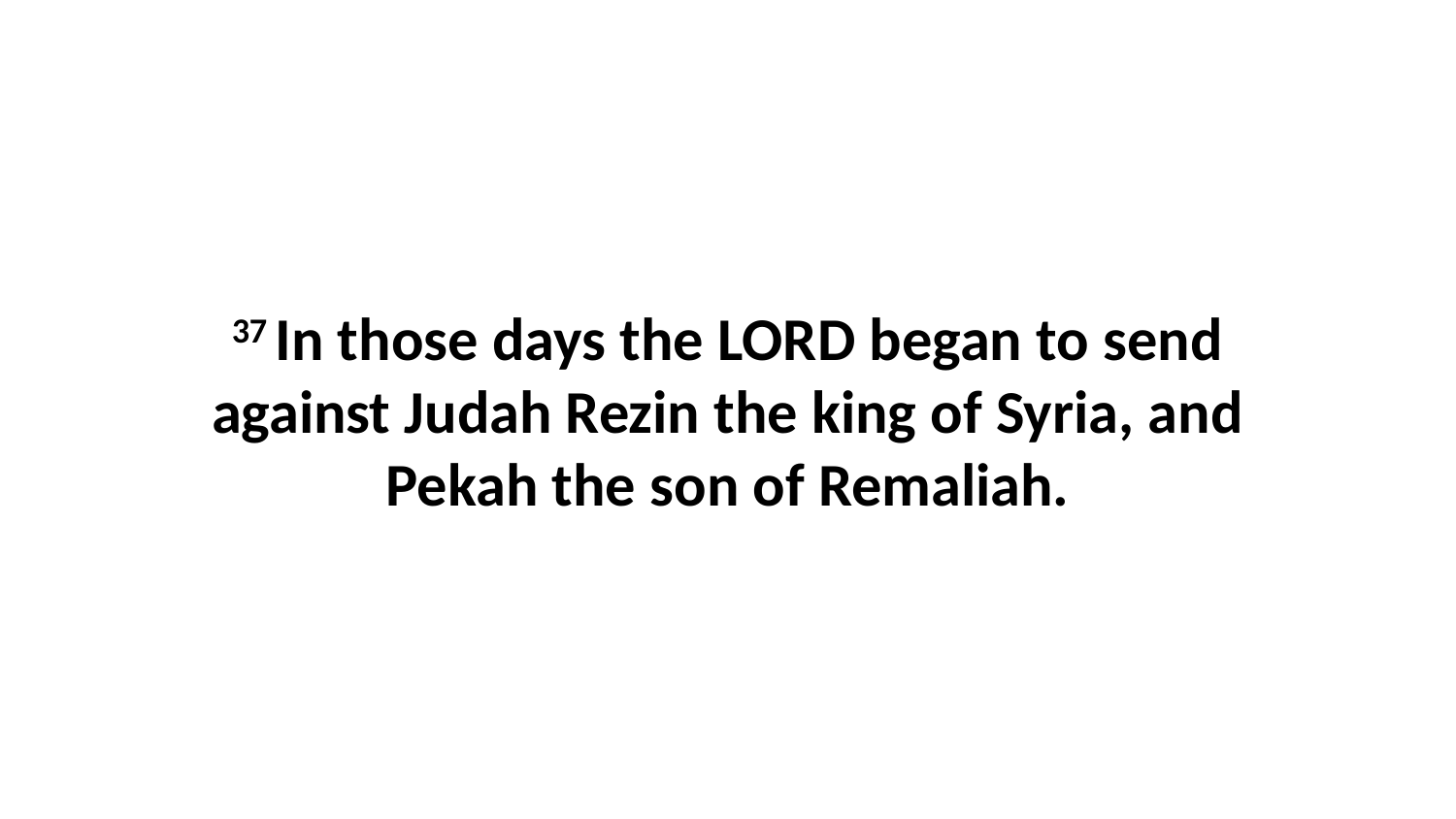

37 In those days the LORD began to send against Judah Rezin the king of Syria, and Pekah the son of Remaliah.